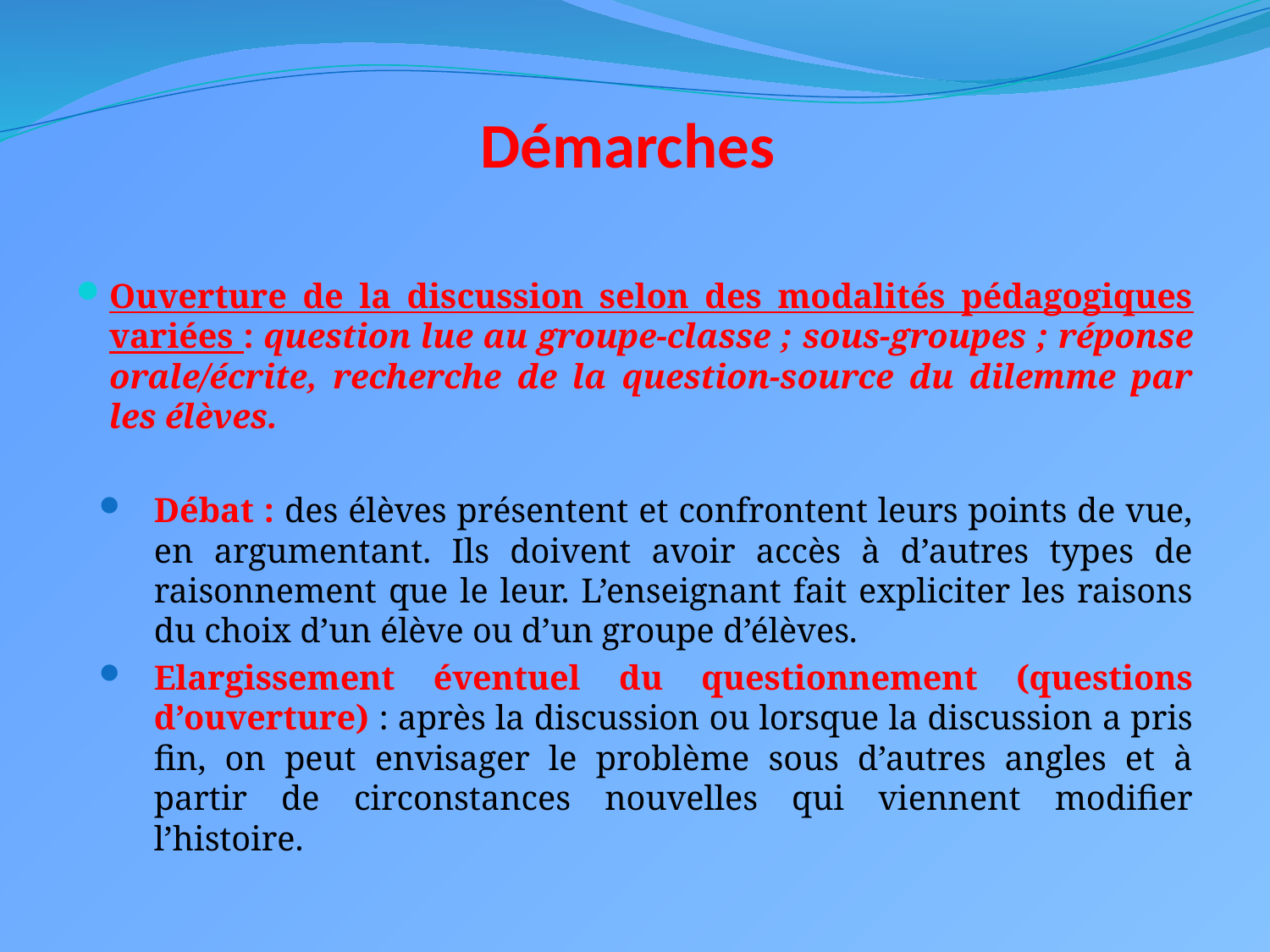

# Démarches
Ouverture de la discussion selon des modalités pédagogiques variées : question lue au groupe-classe ; sous-groupes ; réponse orale/écrite, recherche de la question-source du dilemme par les élèves.

Débat : des élèves présentent et confrontent leurs points de vue, en argumentant. Ils doivent avoir accès à d’autres types de raisonnement que le leur. L’enseignant fait expliciter les raisons du choix d’un élève ou d’un groupe d’élèves.
Elargissement éventuel du questionnement (questions d’ouverture) : après la discussion ou lorsque la discussion a pris fin, on peut envisager le problème sous d’autres angles et à partir de circonstances nouvelles qui viennent modifier l’histoire.